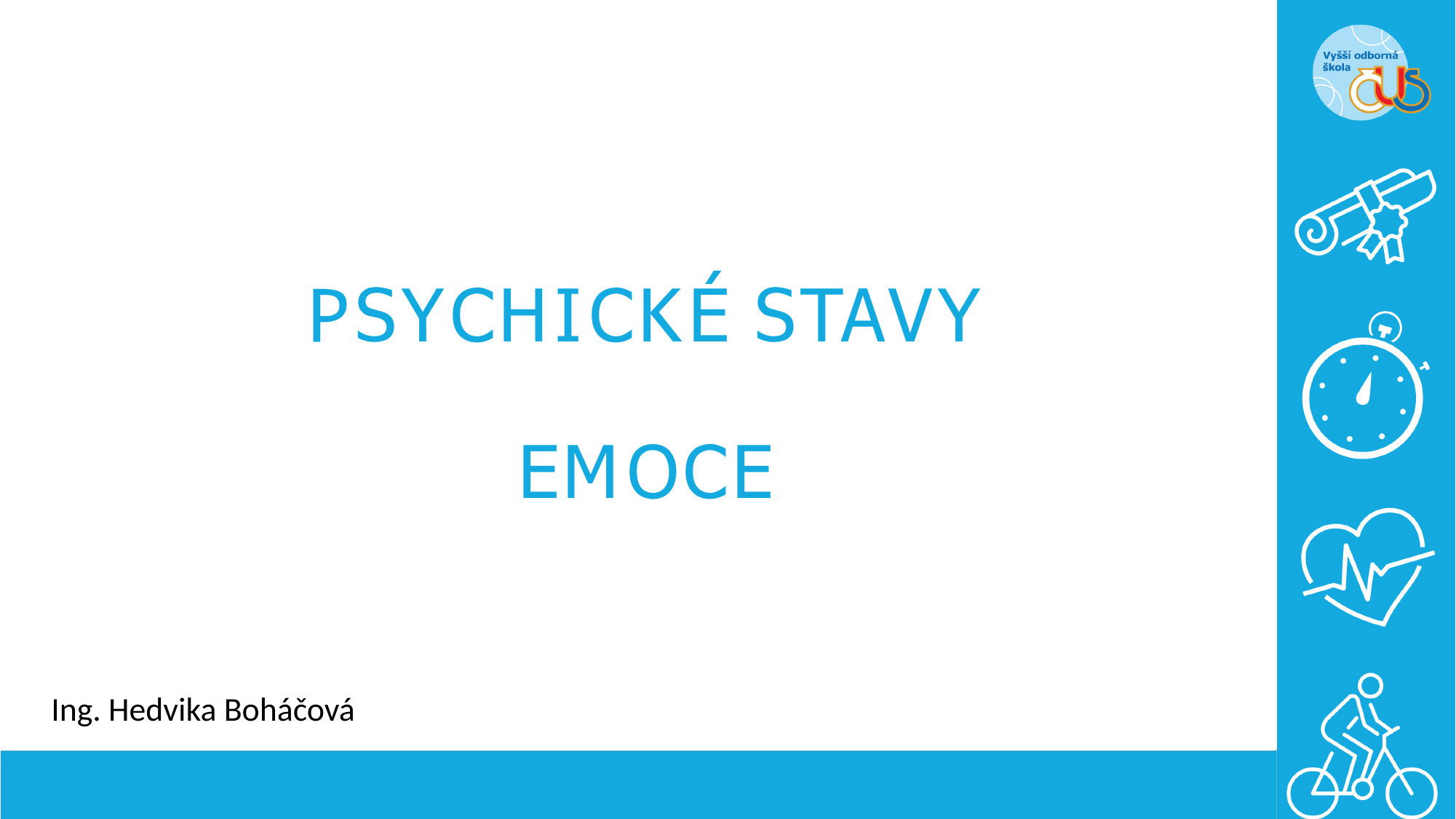

# PSYCHICKÉ STAVY EMOCE
Ing. Hedvika Boháčová